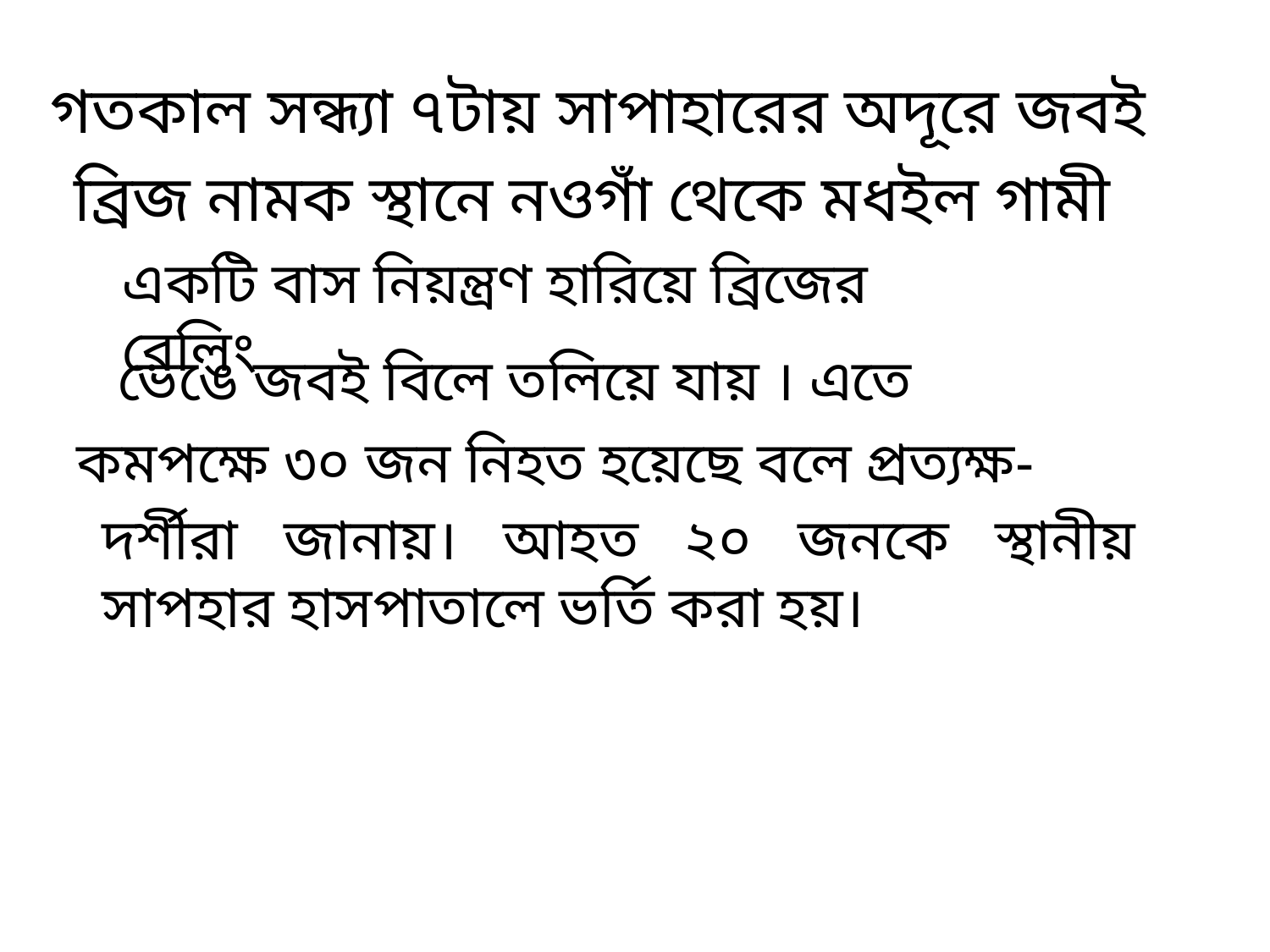

গতকাল সন্ধ্যা ৭টায় সাপাহারের অদূরে জবই
ব্রিজ নামক স্থানে নওগাঁ থেকে মধইল গামী

একটি বাস নিয়ন্ত্রণ হারিয়ে ব্রিজের রেলিং
ভেঙে জবই বিলে তলিয়ে যায় । এতে
কমপক্ষে ৩০ জন নিহত হয়েছে বলে প্রত্যক্ষ-
দর্শীরা জানায়। আহত ২০ জনকে স্থানীয় সাপহার হাসপাতালে ভর্তি করা হয়।